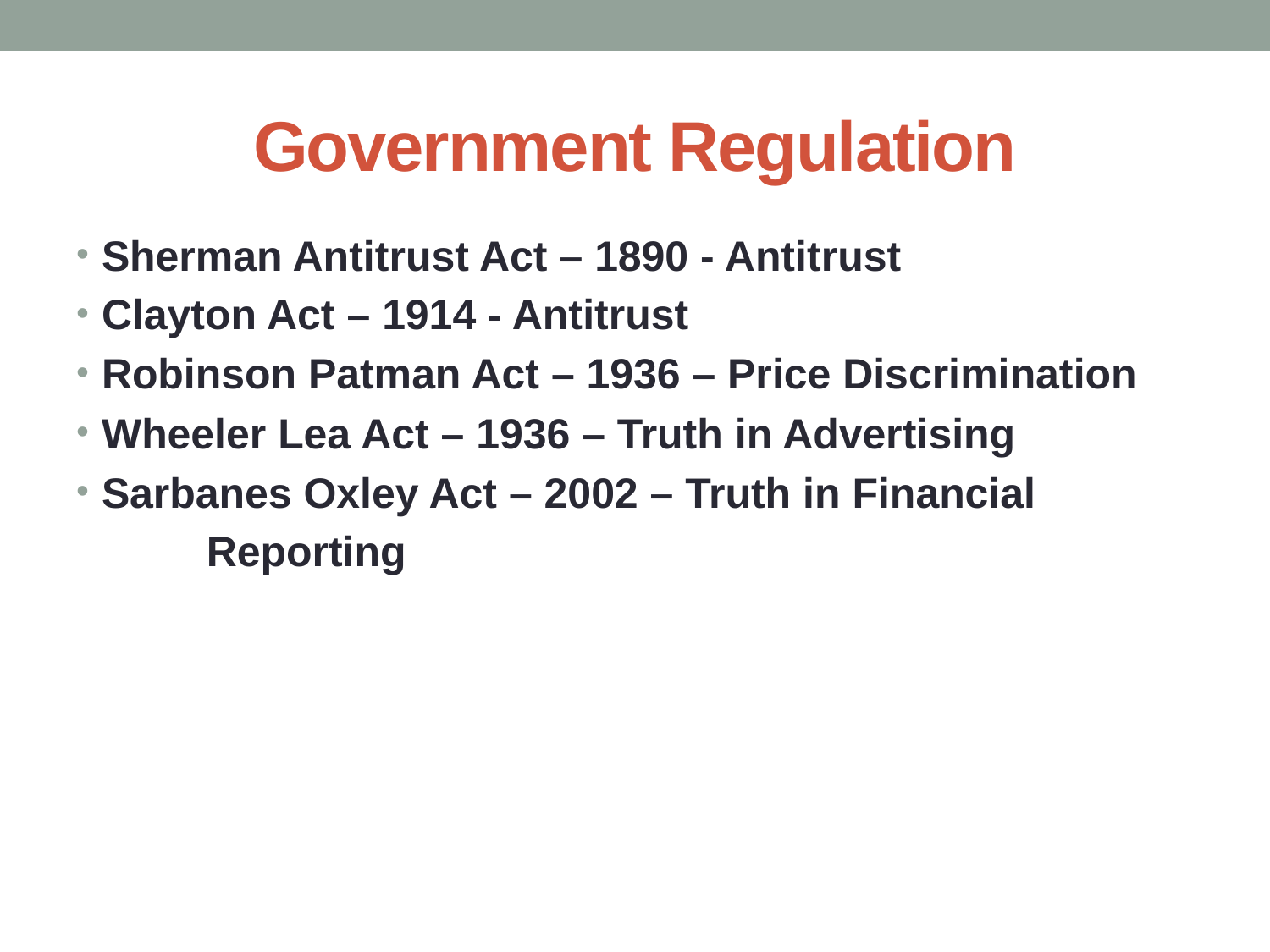

# Government Regulation
Sherman Antitrust Act – 1890 - Antitrust
Clayton Act – 1914 - Antitrust
Robinson Patman Act – 1936 – Price Discrimination
Wheeler Lea Act – 1936 – Truth in Advertising
Sarbanes Oxley Act – 2002 – Truth in Financial
           Reporting